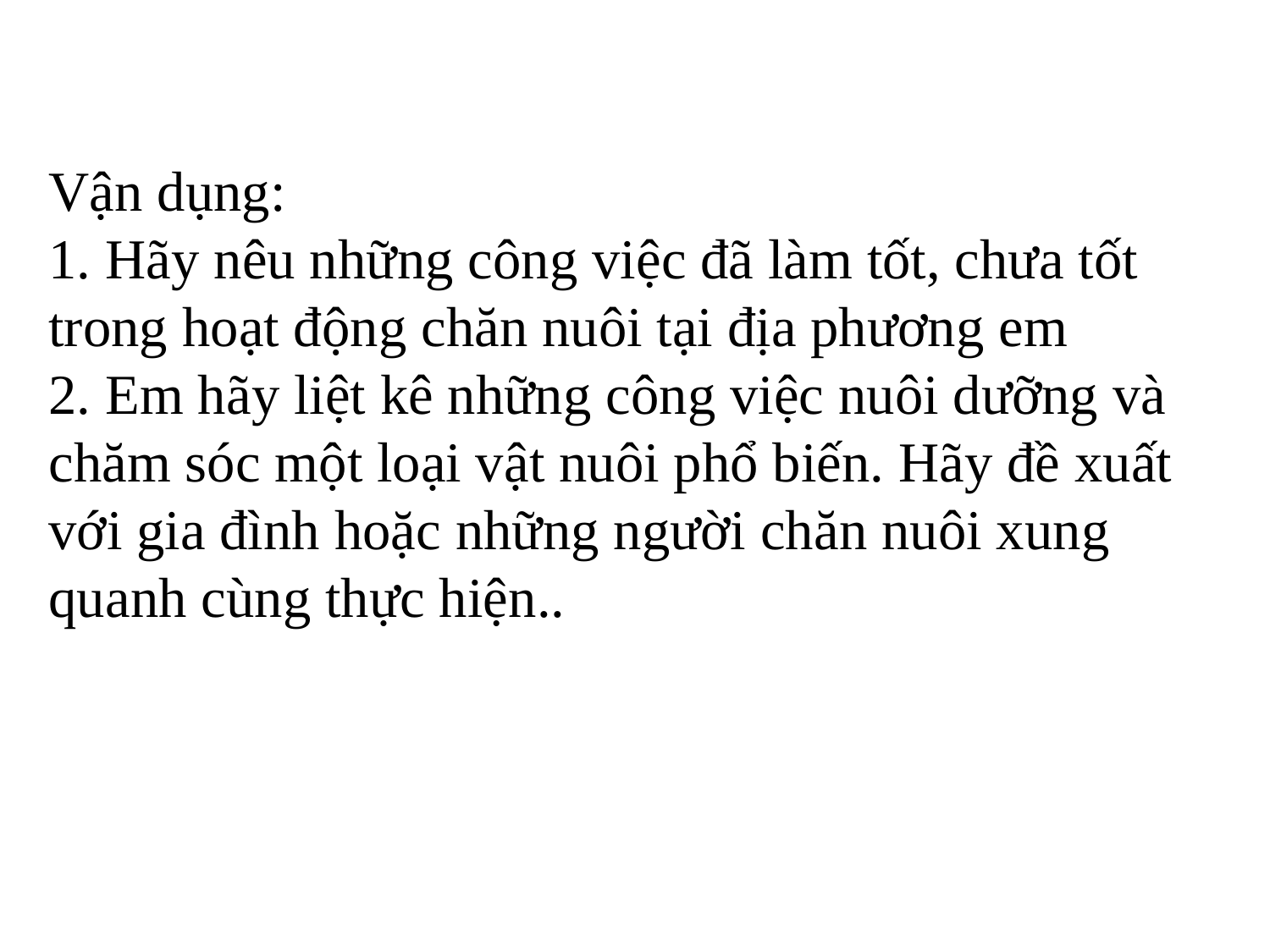

Vận dụng:
1. Hãy nêu những công việc đã làm tốt, chưa tốt trong hoạt động chăn nuôi tại địa phương em
2. Em hãy liệt kê những công việc nuôi dưỡng và chăm sóc một loại vật nuôi phổ biến. Hãy đề xuất với gia đình hoặc những người chăn nuôi xung quanh cùng thực hiện..